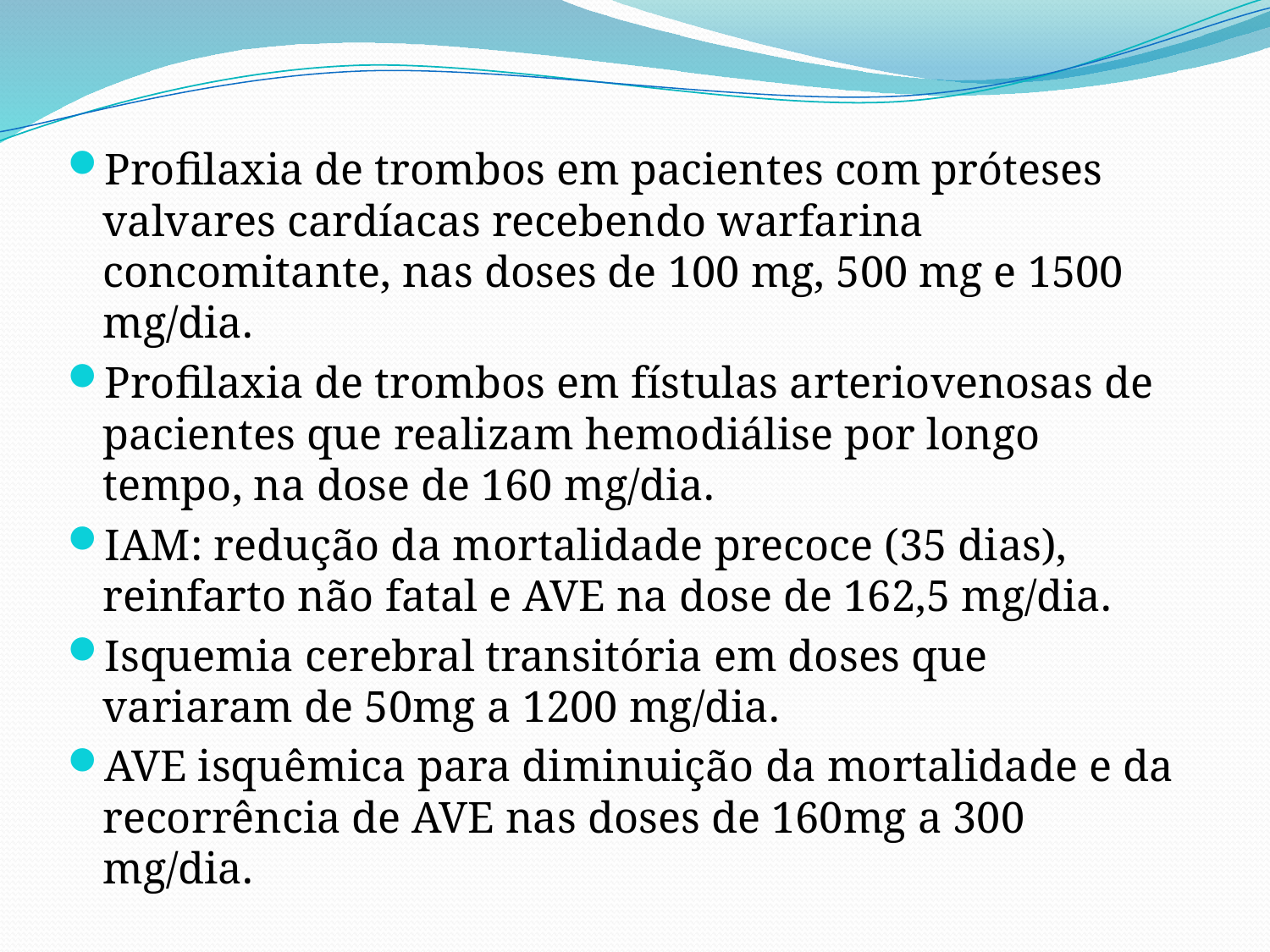

Profilaxia de trombos em pacientes com próteses valvares cardíacas recebendo warfarina concomitante, nas doses de 100 mg, 500 mg e 1500 mg/dia.
Profilaxia de trombos em fístulas arteriovenosas de pacientes que realizam hemodiálise por longo tempo, na dose de 160 mg/dia.
IAM: redução da mortalidade precoce (35 dias), reinfarto não fatal e AVE na dose de 162,5 mg/dia.
Isquemia cerebral transitória em doses que variaram de 50mg a 1200 mg/dia.
AVE isquêmica para diminuição da mortalidade e da recorrência de AVE nas doses de 160mg a 300 mg/dia.